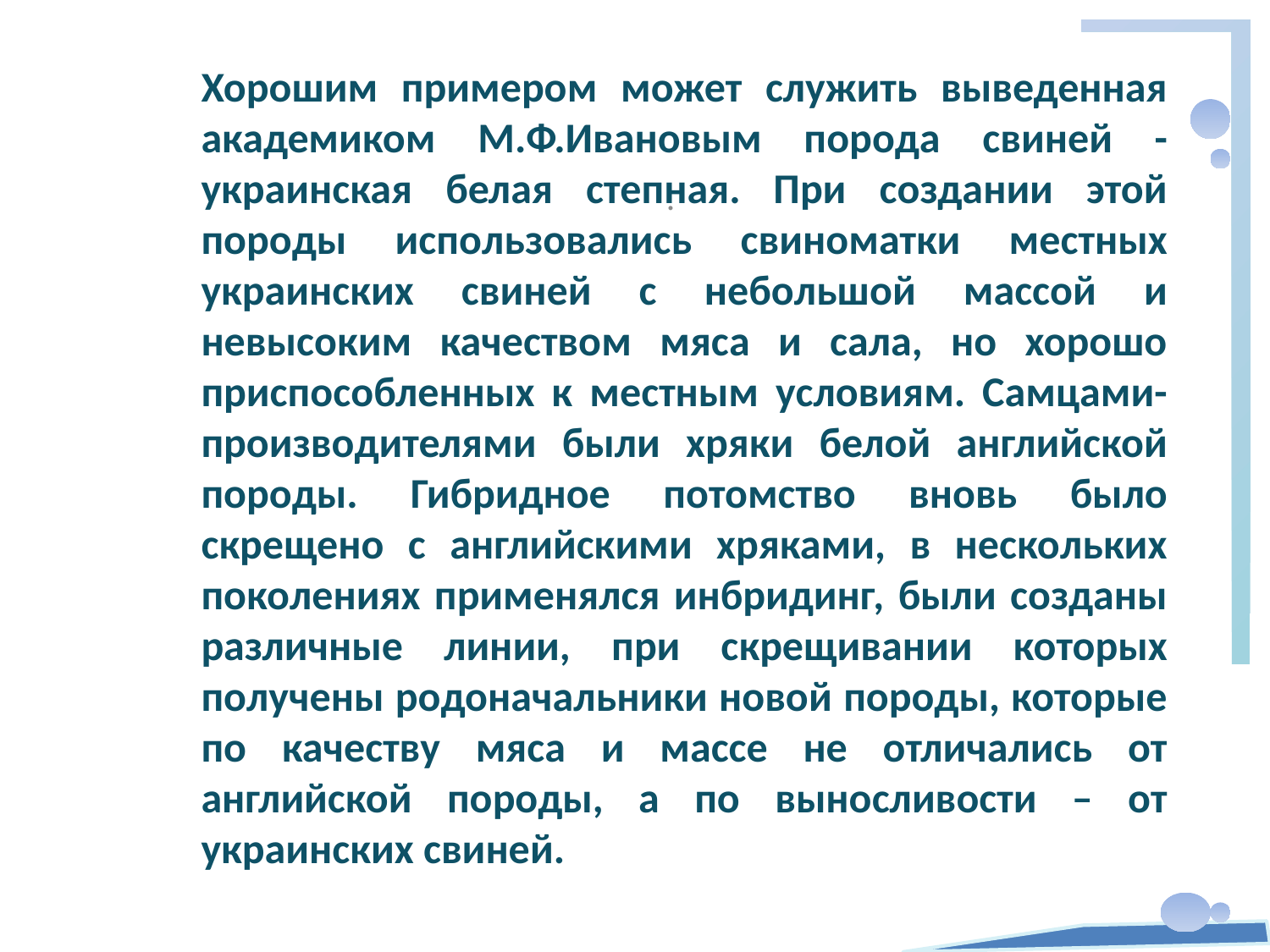

Хорошим примером может служить выведенная академиком М.Ф.Ивановым порода свиней - украинская белая степная. При создании этой породы использовались свиноматки местных украинских свиней с небольшой массой и невысоким качеством мяса и сала, но хорошо приспособленных к местным условиям. Самцами- производителями были хряки белой английской породы. Гибридное потомство вновь было скрещено с английскими хряками, в нескольких поколениях применялся инбридинг, были созданы различные линии, при скрещивании которых получены родоначальники новой породы, которые по качеству мяса и массе не отличались от английской породы, а по выносливости – от украинских свиней.

.